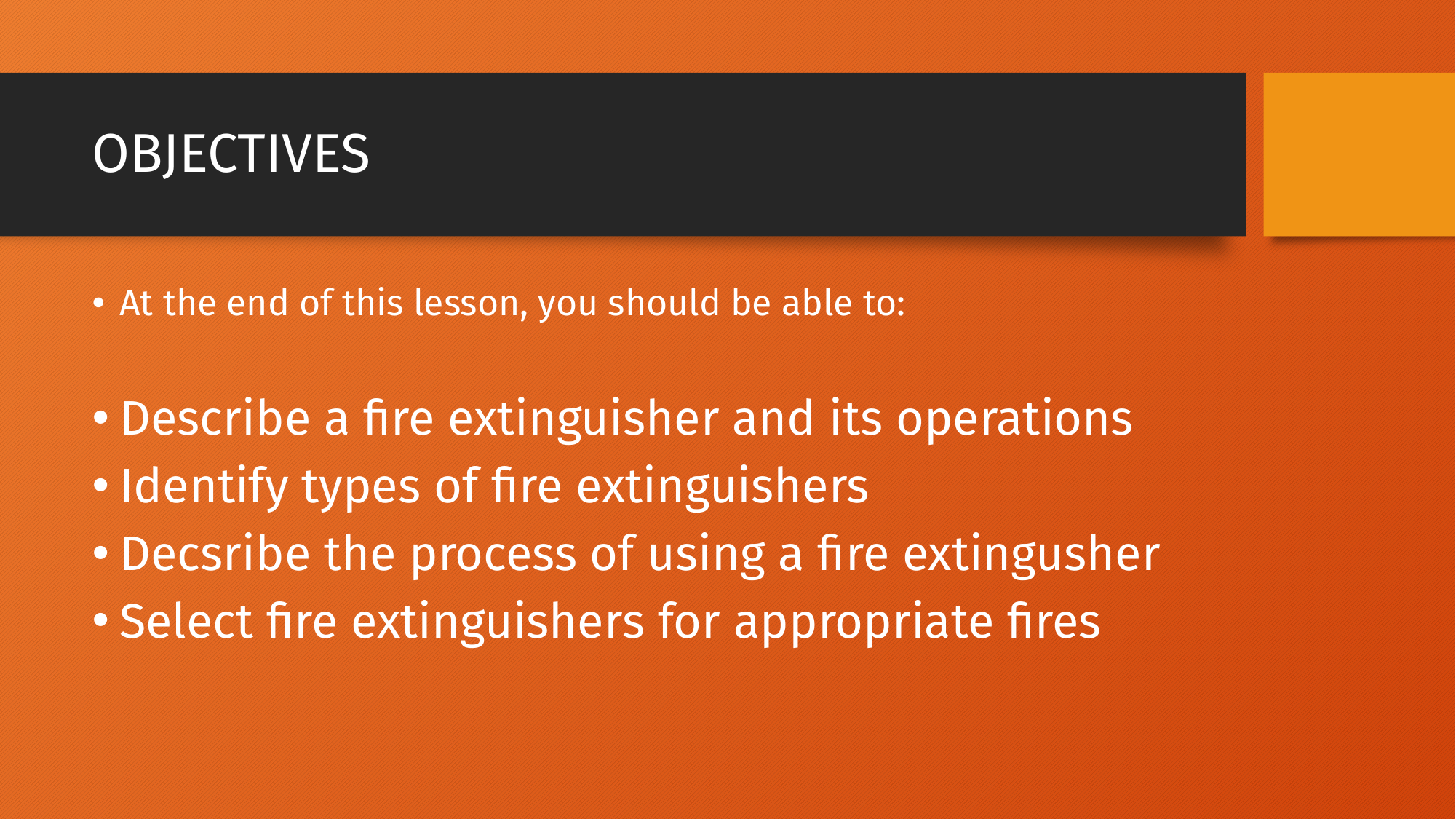

# OBJECTIVES
At the end of this lesson, you should be able to:

Describe a fire extinguisher and its operations
Identify types of fire extinguishers
Decsribe the process of using a fire extingusher
Select fire extinguishers for appropriate fires